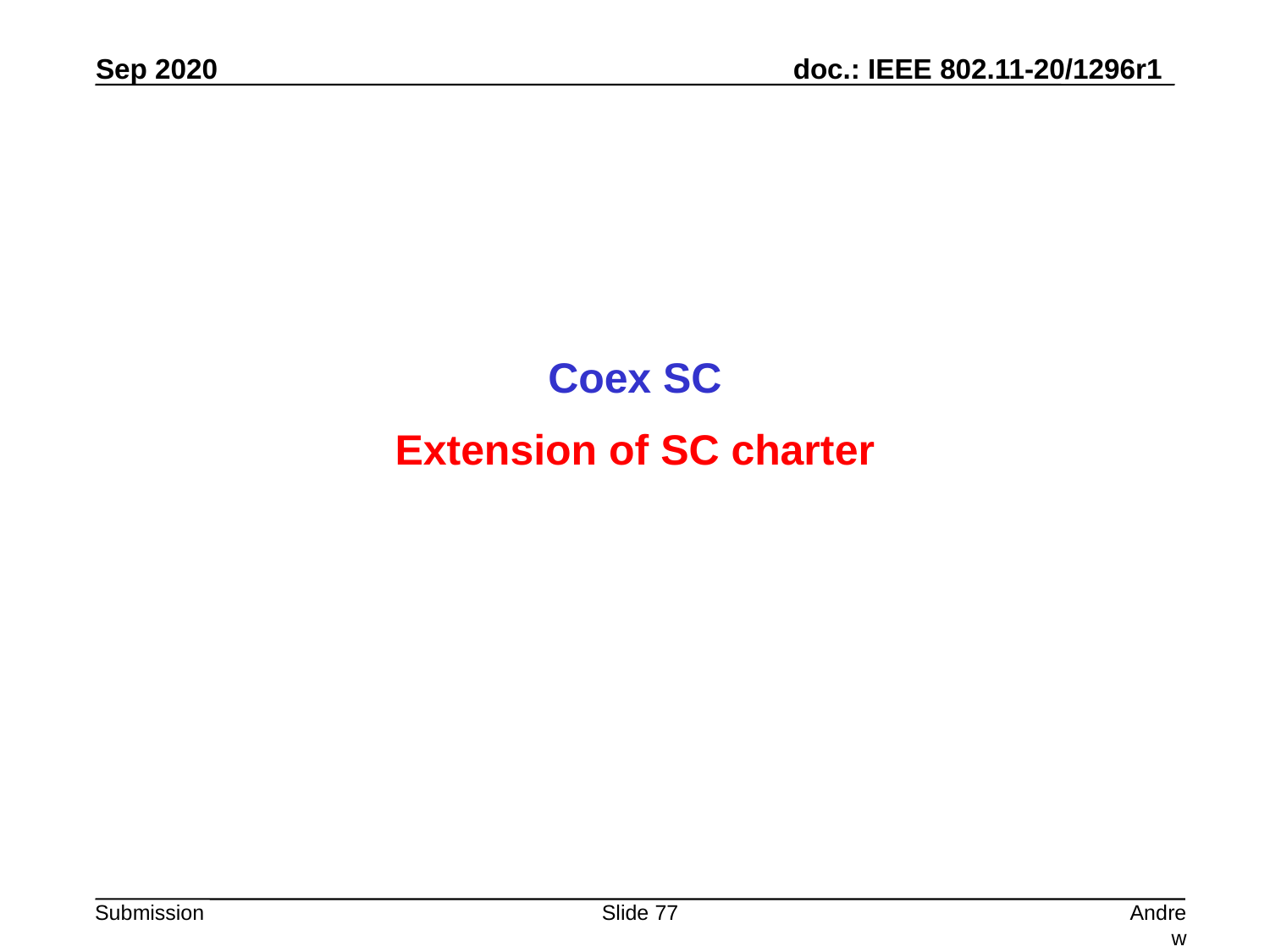

Coex SC
Extension of SC charter
Slide 77
Andrew Myles, Cisco